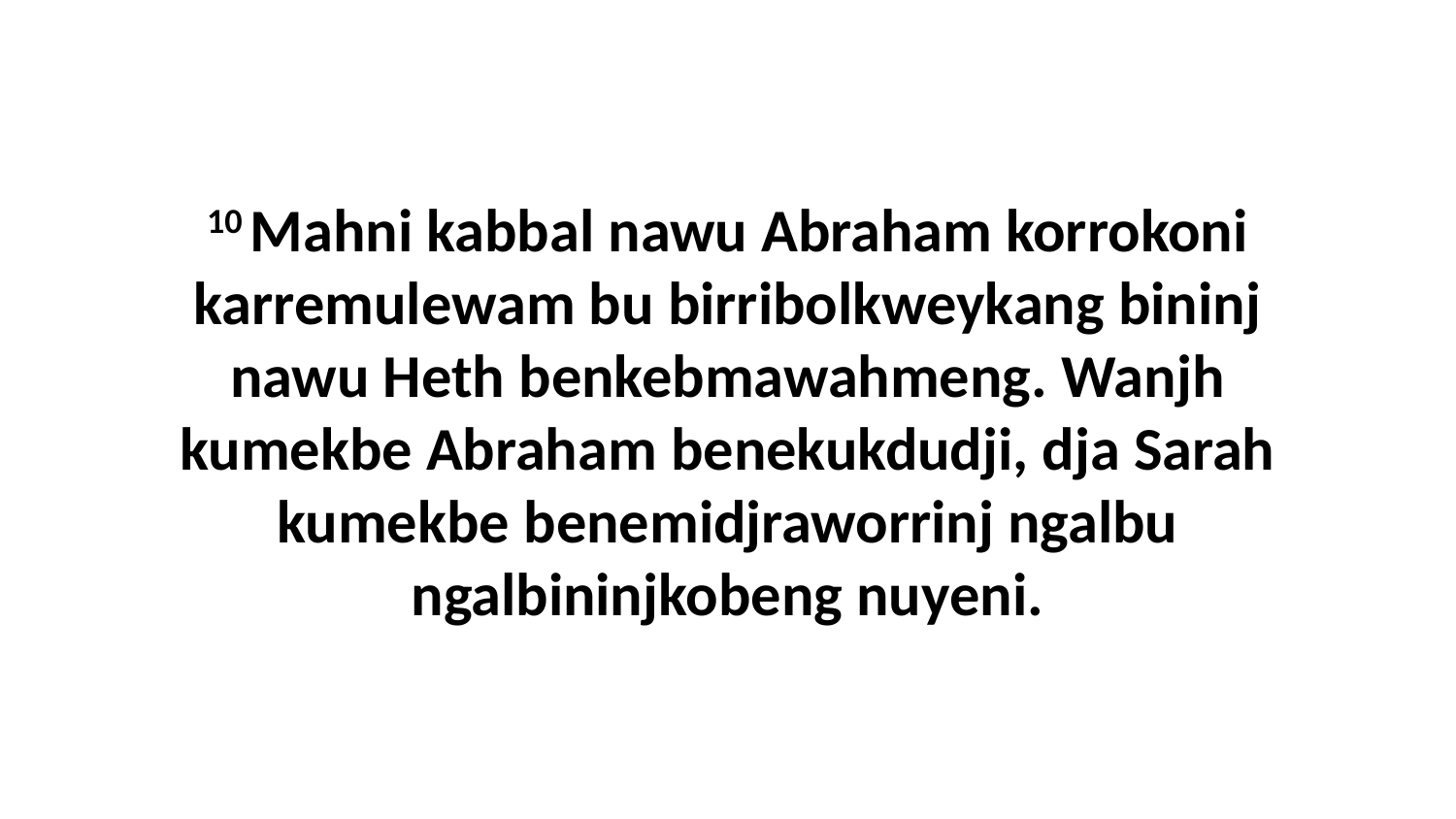

10 Mahni kabbal nawu Abraham korrokoni karremulewam bu birribolkweykang bininj nawu Heth benkebmawahmeng. Wanjh kumekbe Abraham benekukdudji, dja Sarah kumekbe benemidjraworrinj ngalbu ngalbininjkobeng nuyeni.